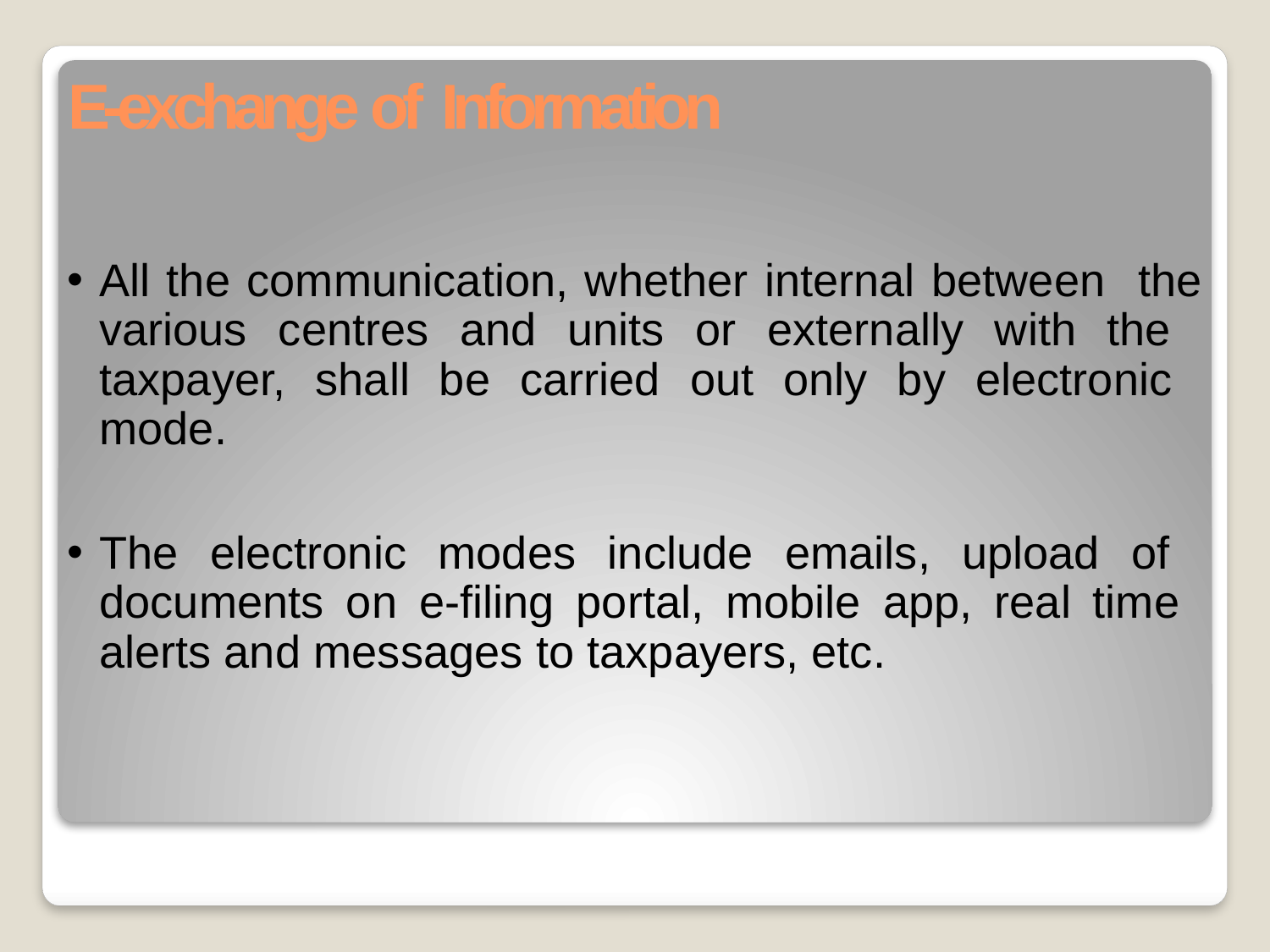

# E-exchange of Information

All the communication, whether internal between  the various centres and units or externally with the  taxpayer, shall be carried out only by electronic  mode.

The electronic modes include emails, upload of  documents on e-filing portal, mobile app, real time  alerts and messages to taxpayers, etc.